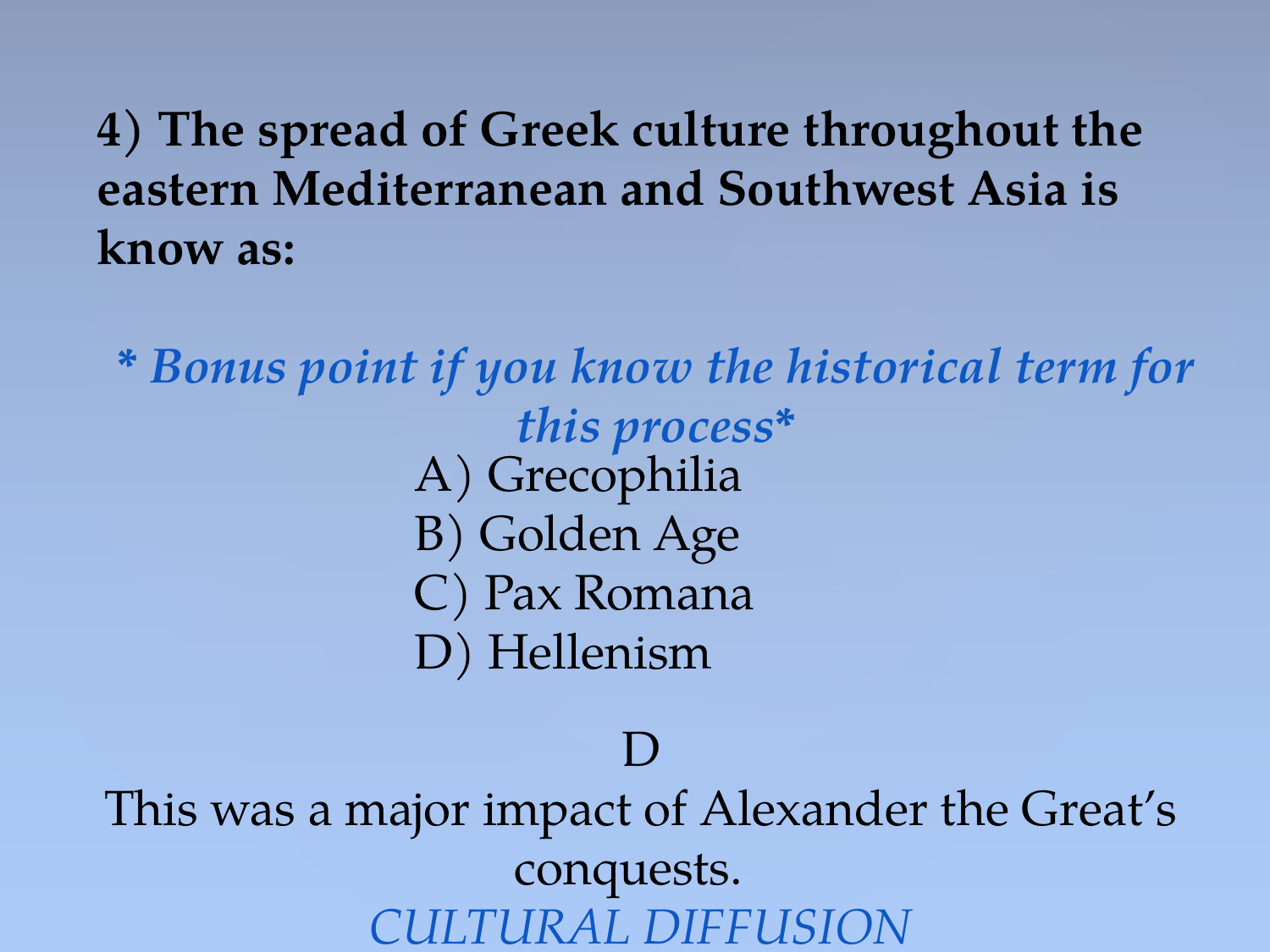

4) The spread of Greek culture throughout the eastern Mediterranean and Southwest Asia is know as:

* Bonus point if you know the historical term for this process*
 Grecophilia
 Golden Age
 Pax Romana
 Hellenism
D
This was a major impact of Alexander the Great’s conquests.
CULTURAL DIFFUSION